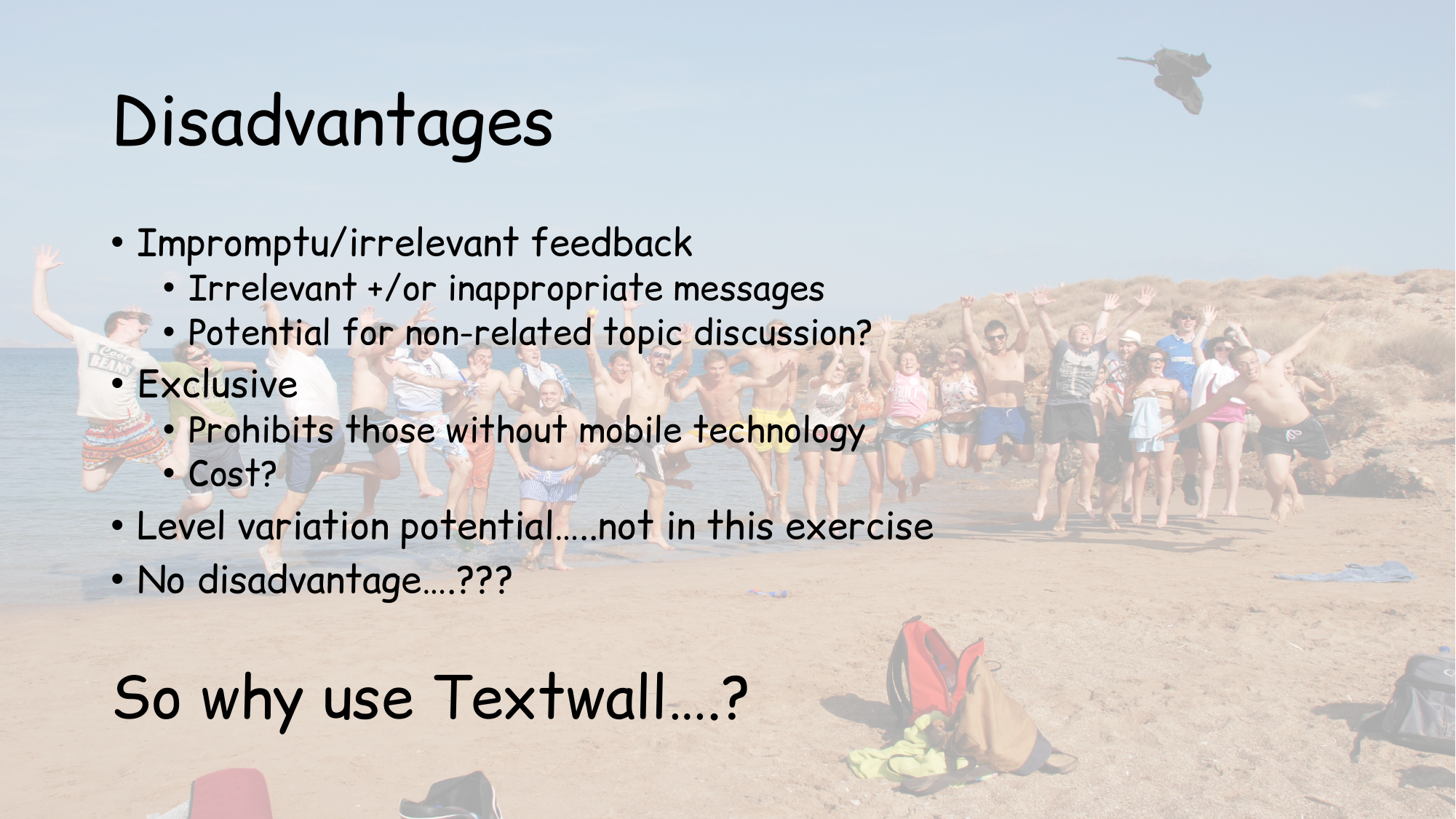

# Disadvantages
Impromptu/irrelevant feedback
Irrelevant +/or inappropriate messages
Potential for non-related topic discussion?
Exclusive
Prohibits those without mobile technology
Cost?
Level variation potential…..not in this exercise
No disadvantage….???

So why use Textwall….?